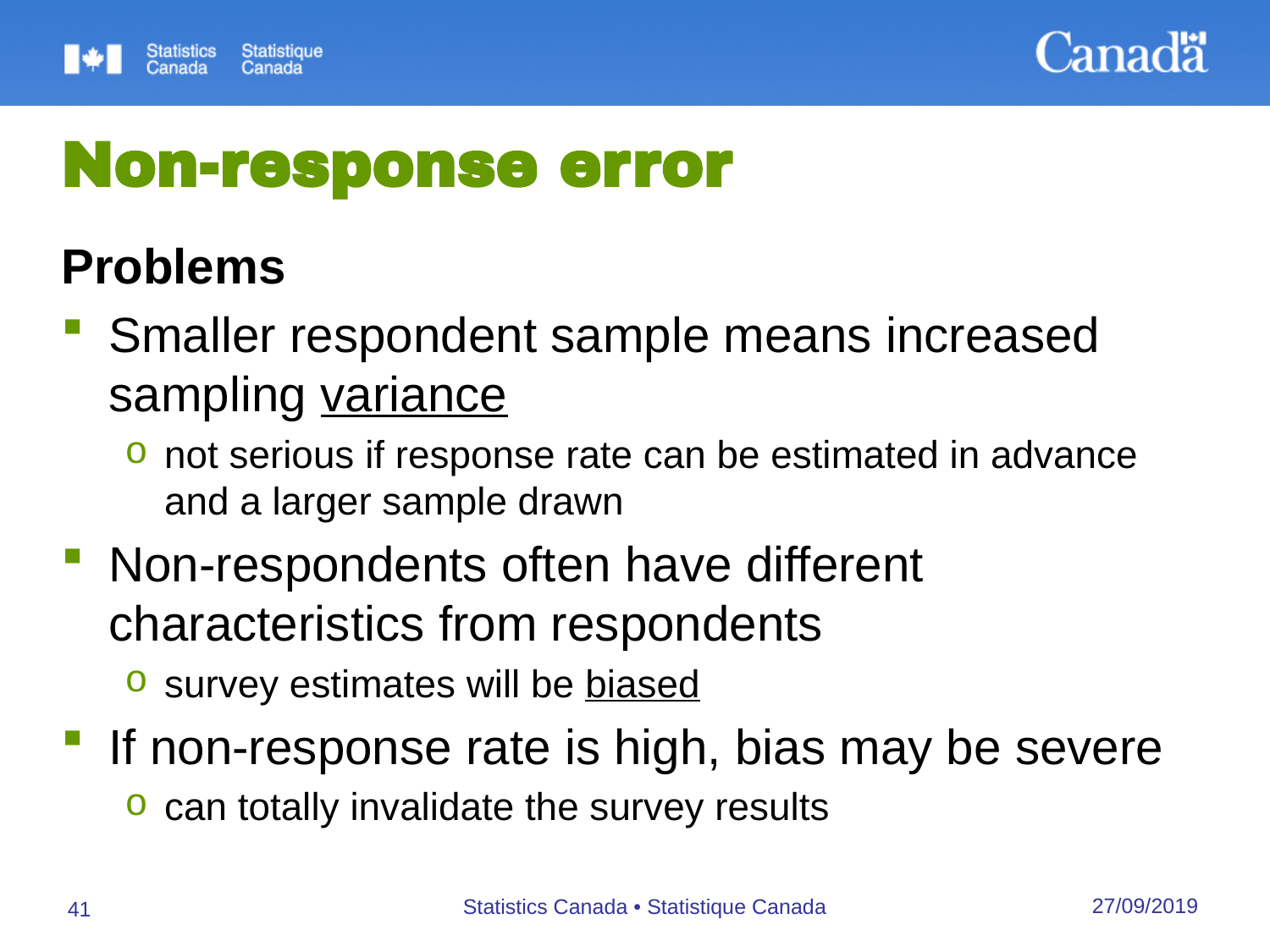

# Non-response error
Problems
Smaller respondent sample means increased sampling variance
not serious if response rate can be estimated in advance and a larger sample drawn
Non-respondents often have different characteristics from respondents
survey estimates will be biased
If non-response rate is high, bias may be severe
can totally invalidate the survey results
27/09/2019
Statistics Canada • Statistique Canada
41